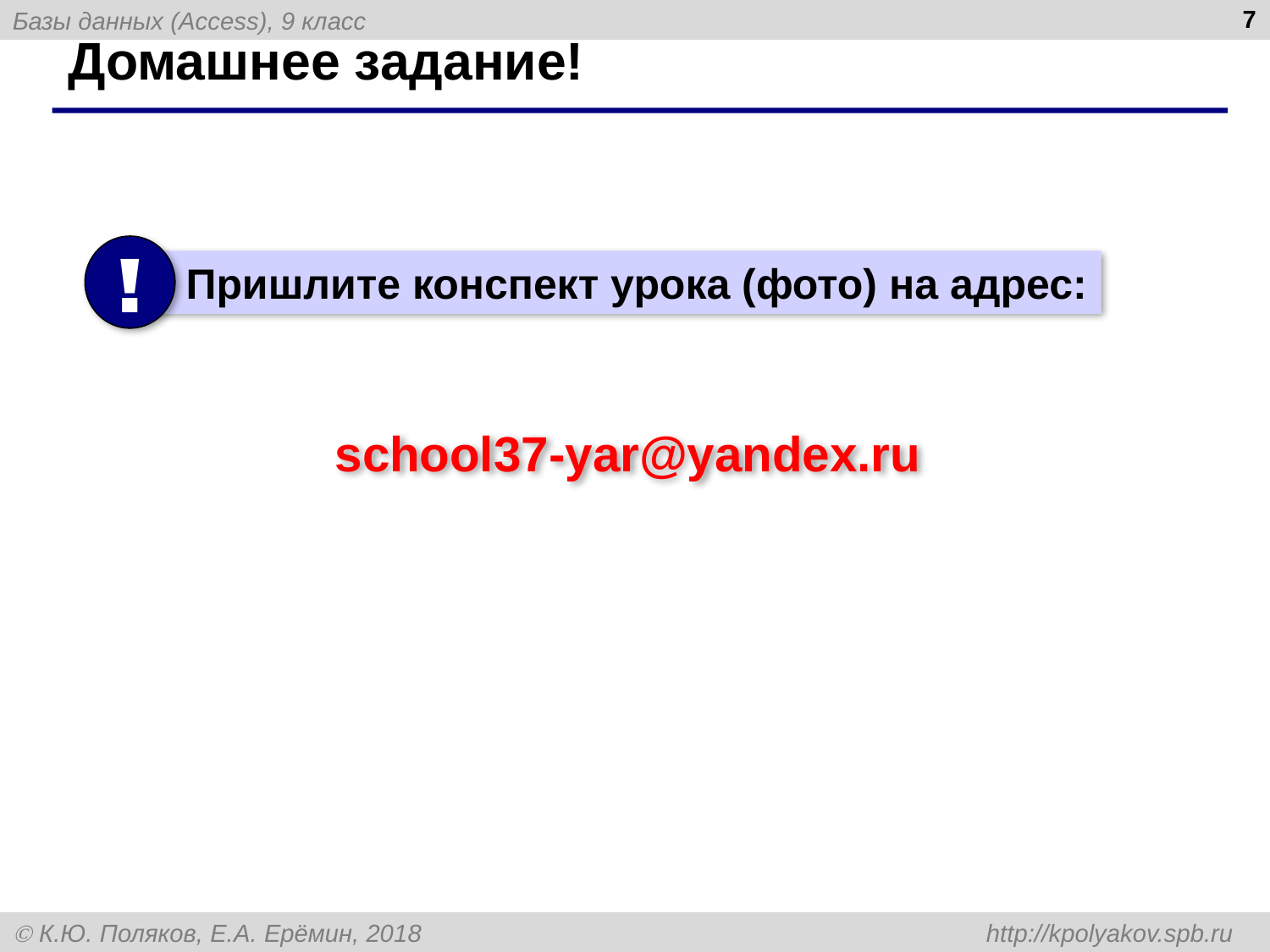

7
# Домашнее задание!
!
  Пришлите конспект урока (фото) на адрес:
  school37-yar@yandex.ru